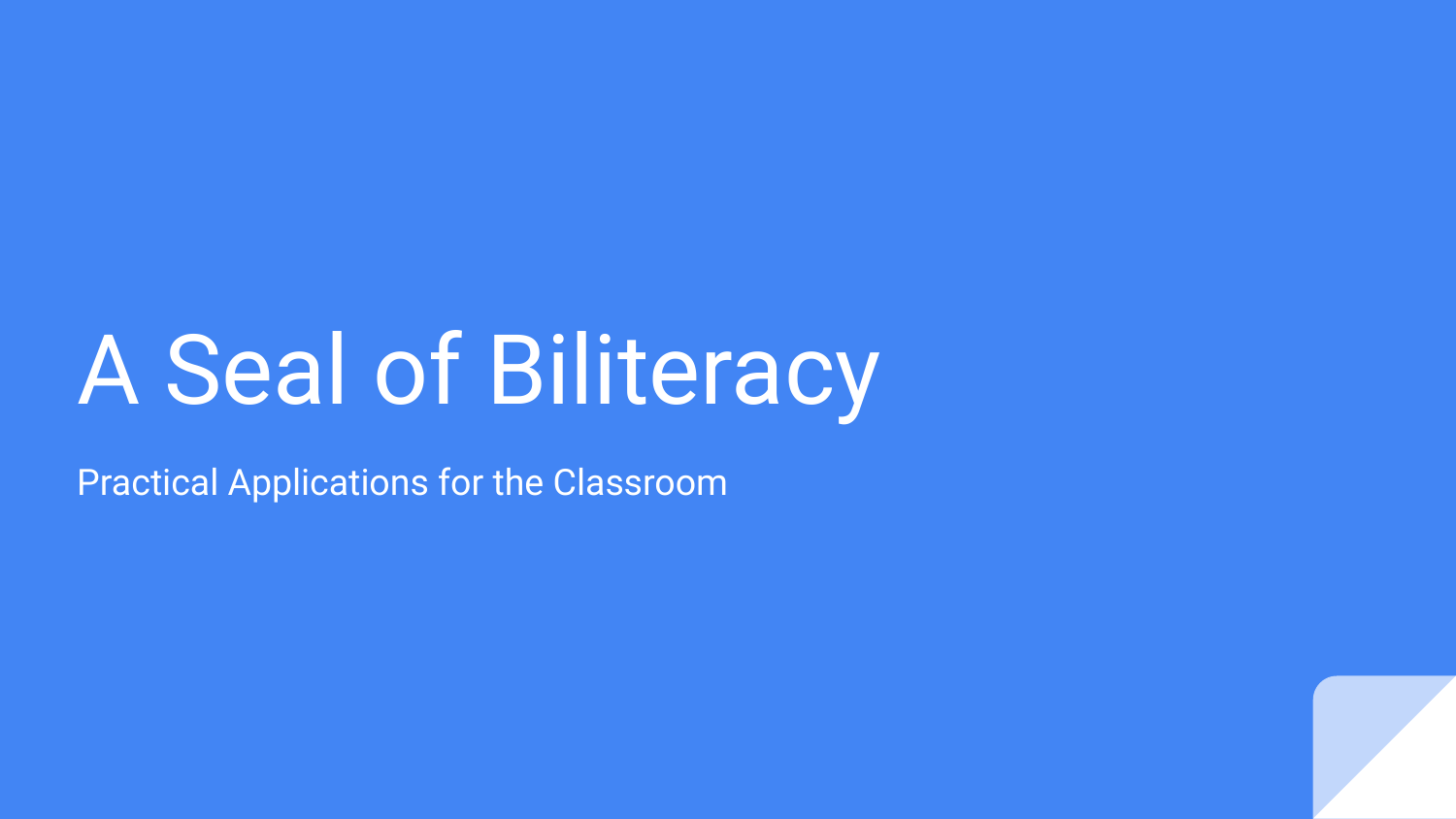

# A Seal of Biliteracy
Practical Applications for the Classroom